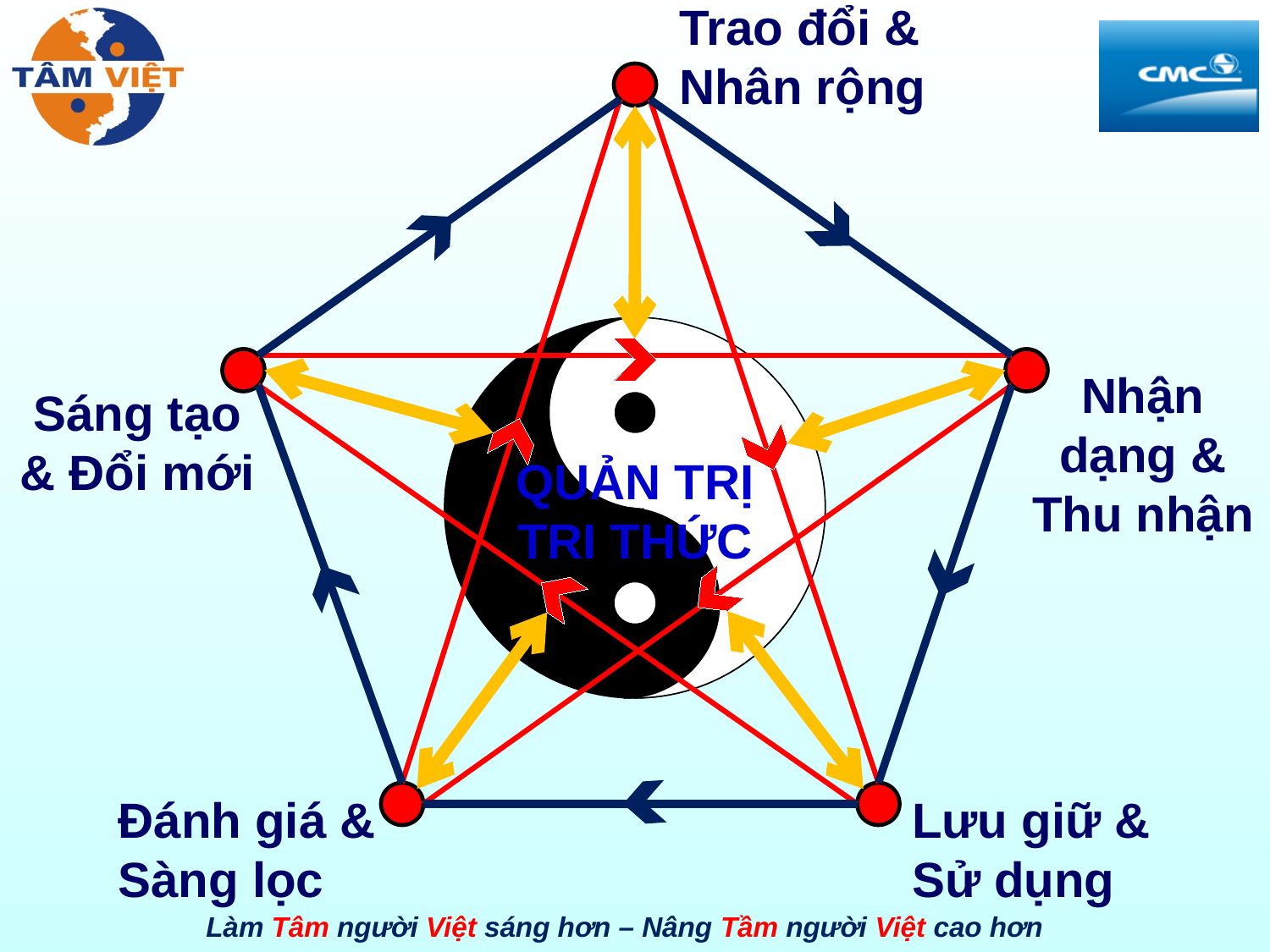

Trao đổi & Nhân rộng

Nhận dạng & Thu nhận
Sáng tạo & Đổi mới

QUẢN TRỊ TRI THỨC

Đánh giá & Sàng lọc

Lưu giữ &
Sử dụng